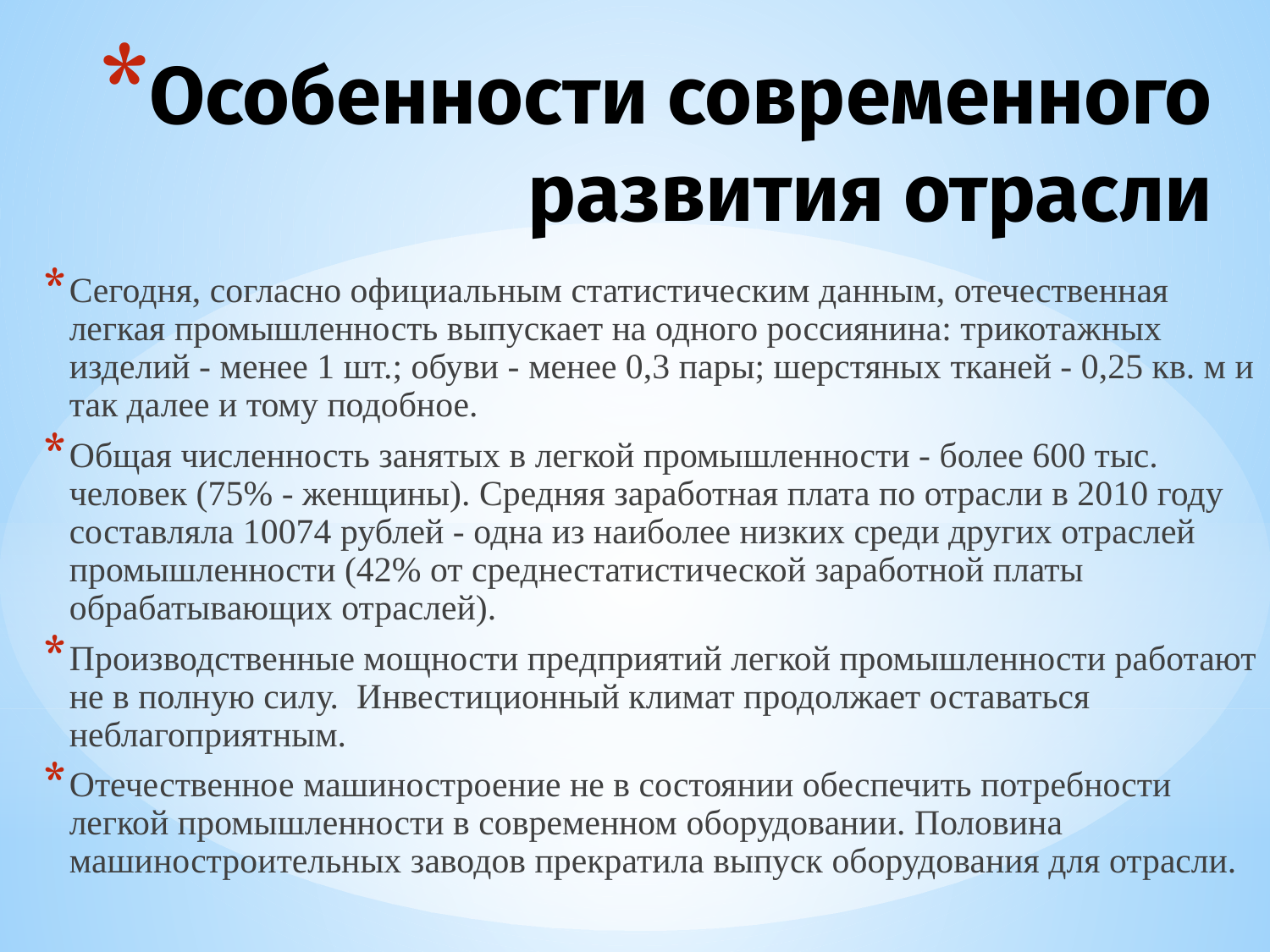

# Особенности современного развития отрасли
Сегодня, согласно официальным статистическим данным, отечественная легкая промышленность выпускает на одного россиянина: трикотажных изделий - менее 1 шт.; обуви - менее 0,3 пары; шерстяных тканей - 0,25 кв. м и так далее и тому подобное.
Общая численность занятых в легкой промышленности - более 600 тыс. человек (75% - женщины). Средняя заработная плата по отрасли в 2010 году составляла 10074 рублей - одна из наиболее низких среди других отраслей промышленности (42% от среднестатистической заработной платы обрабатывающих отраслей).
Производственные мощности предприятий легкой промышленности работают не в полную силу.  Инвестиционный климат продолжает оставаться неблагоприятным.
Отечественное машиностроение не в состоянии обеспечить потребности легкой промышленности в современном оборудовании. Половина машиностроительных заводов прекратила выпуск оборудования для отрасли.